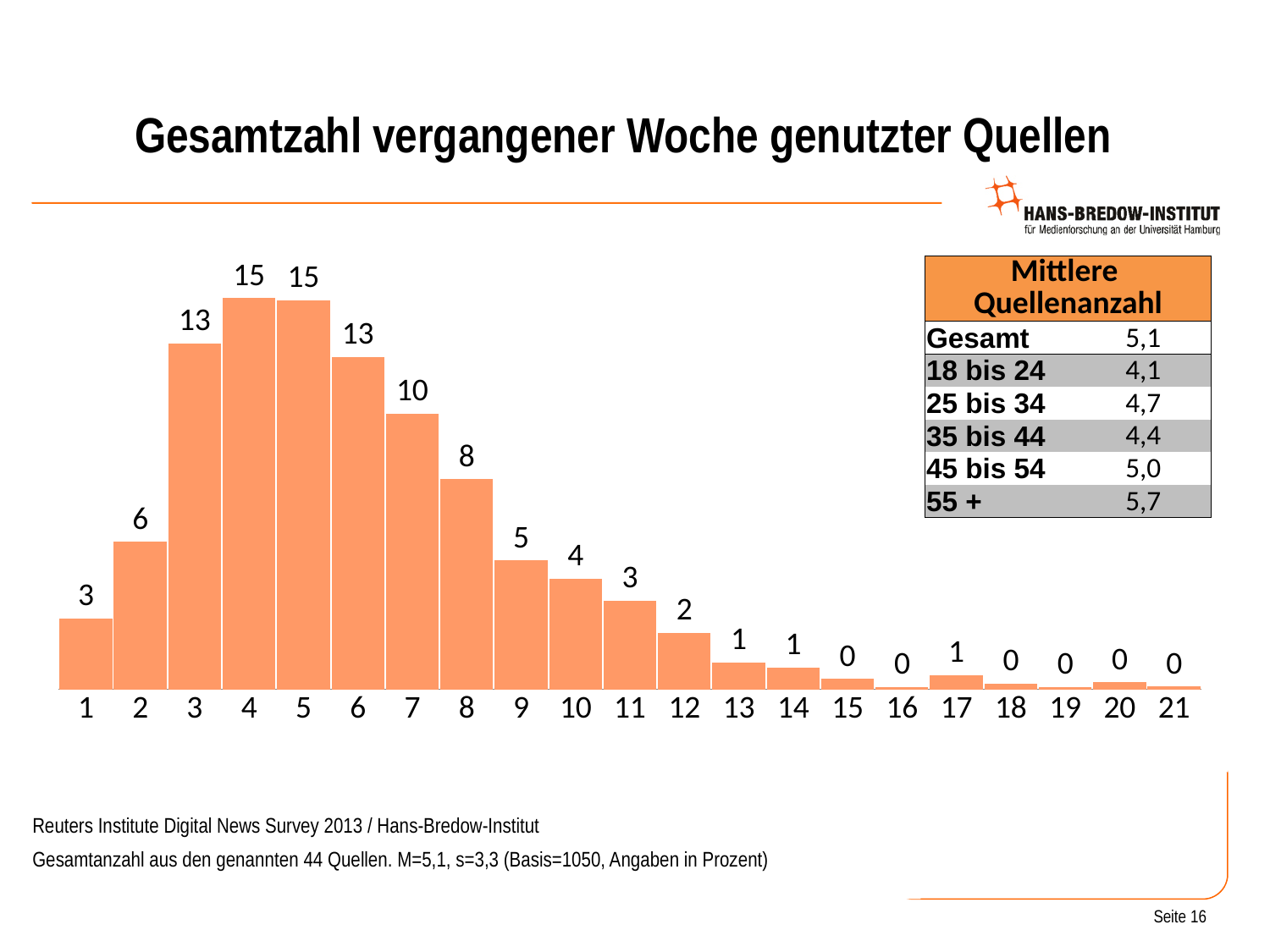

# Gesamtzahl vergangener Woche genutzter Quellen

### Chart

| Category |  |
|---|---|
| Mittlere Quellenanzahl |  |
| --- | --- |
| Gesamt | 5,1 |
| 18 bis 24 | 4,1 |
| 25 bis 34 | 4,7 |
| 35 bis 44 | 4,4 |
| 45 bis 54 | 5,0 |
| 55 + | 5,7 |
Reuters Institute Digital News Survey 2013 / Hans-Bredow-Institut
Gesamtanzahl aus den genannten 44 Quellen. M=5,1, s=3,3 (Basis=1050, Angaben in Prozent)
Seite 16